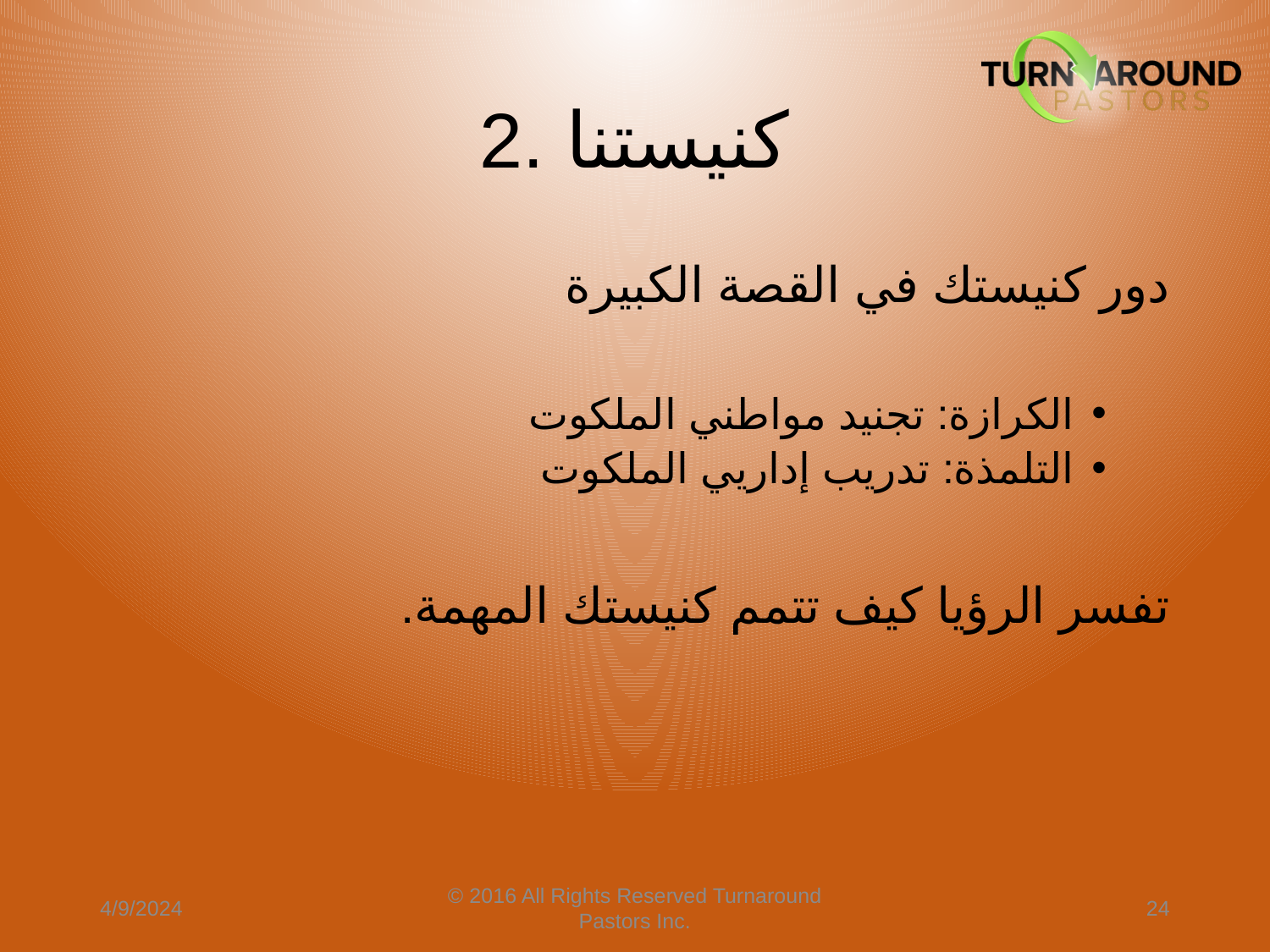

# 2. كنيستنا
دور كنيستك في القصة الكبيرة

الكرازة: تجنيد مواطني الملكوت
التلمذة: تدريب إداريي الملكوت

تفسر الرؤيا كيف تتمم كنيستك المهمة.
4/9/2024
© 2016 All Rights Reserved Turnaround Pastors Inc.
24